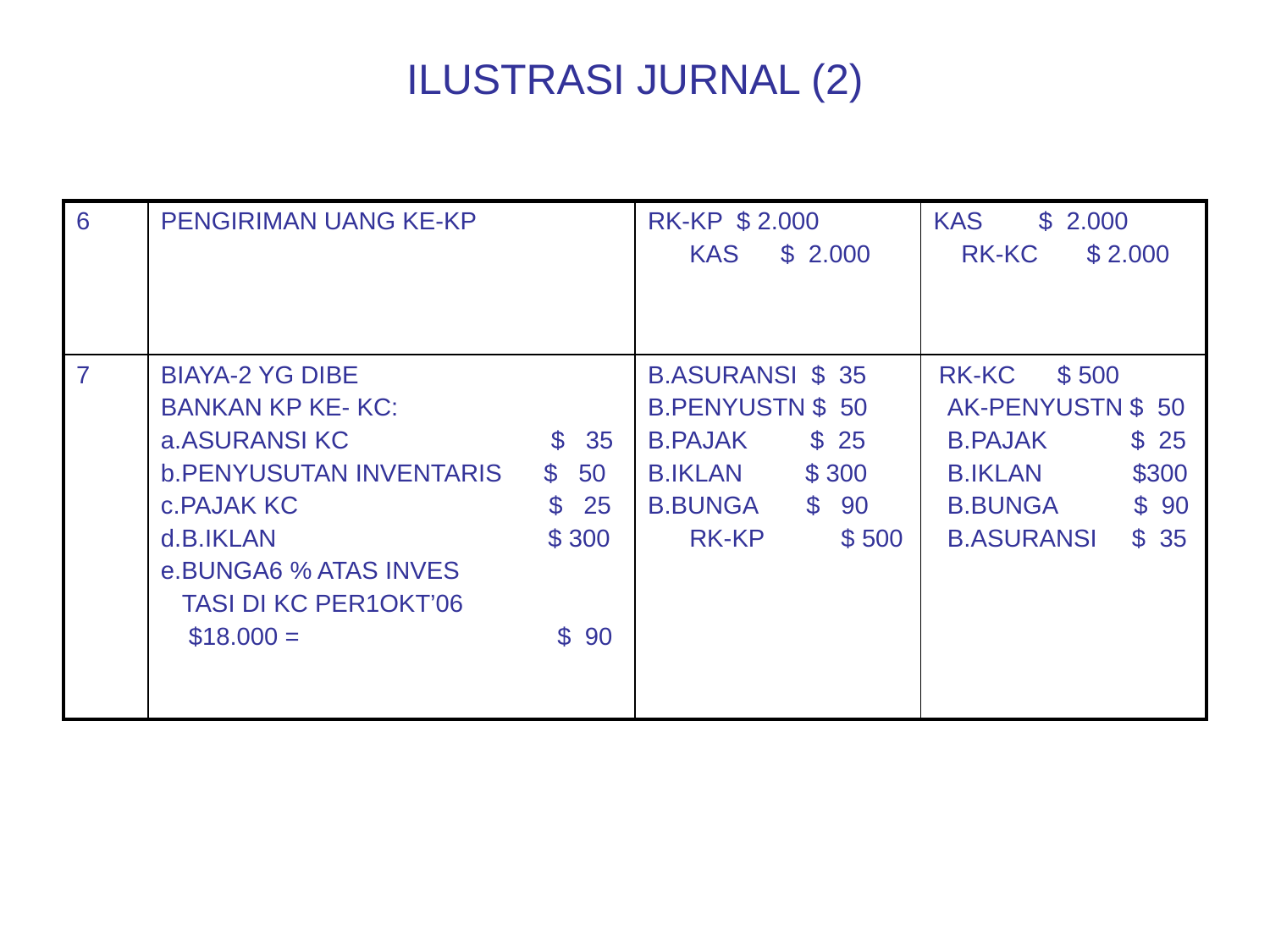

# ILUSTRASI JURNAL (2)
| 6 | PENGIRIMAN UANG KE-KP | RK-KP $ 2.000 KAS $ 2.000 | KAS $ 2.000 RK-KC $ 2.000 |
| --- | --- | --- | --- |
| 7 | BIAYA-2 YG DIBE BANKAN KP KE- KC: a.ASURANSI KC $ 35 b.PENYUSUTAN INVENTARIS $ 50 c.PAJAK KC $ 25 d.B.IKLAN $ 300 e.BUNGA6 % ATAS INVES TASI DI KC PER1OKT’06 $18.000 = $ 90 | B.ASURANSI $ 35 B.PENYUSTN $ 50 B.PAJAK $ 25 B.IKLAN $ 300 B.BUNGA $ 90 RK-KP $ 500 | RK-KC $ 500 AK-PENYUSTN $ 50 B.PAJAK $ 25 B.IKLAN $300 B.BUNGA $ 90 B.ASURANSI $ 35 |